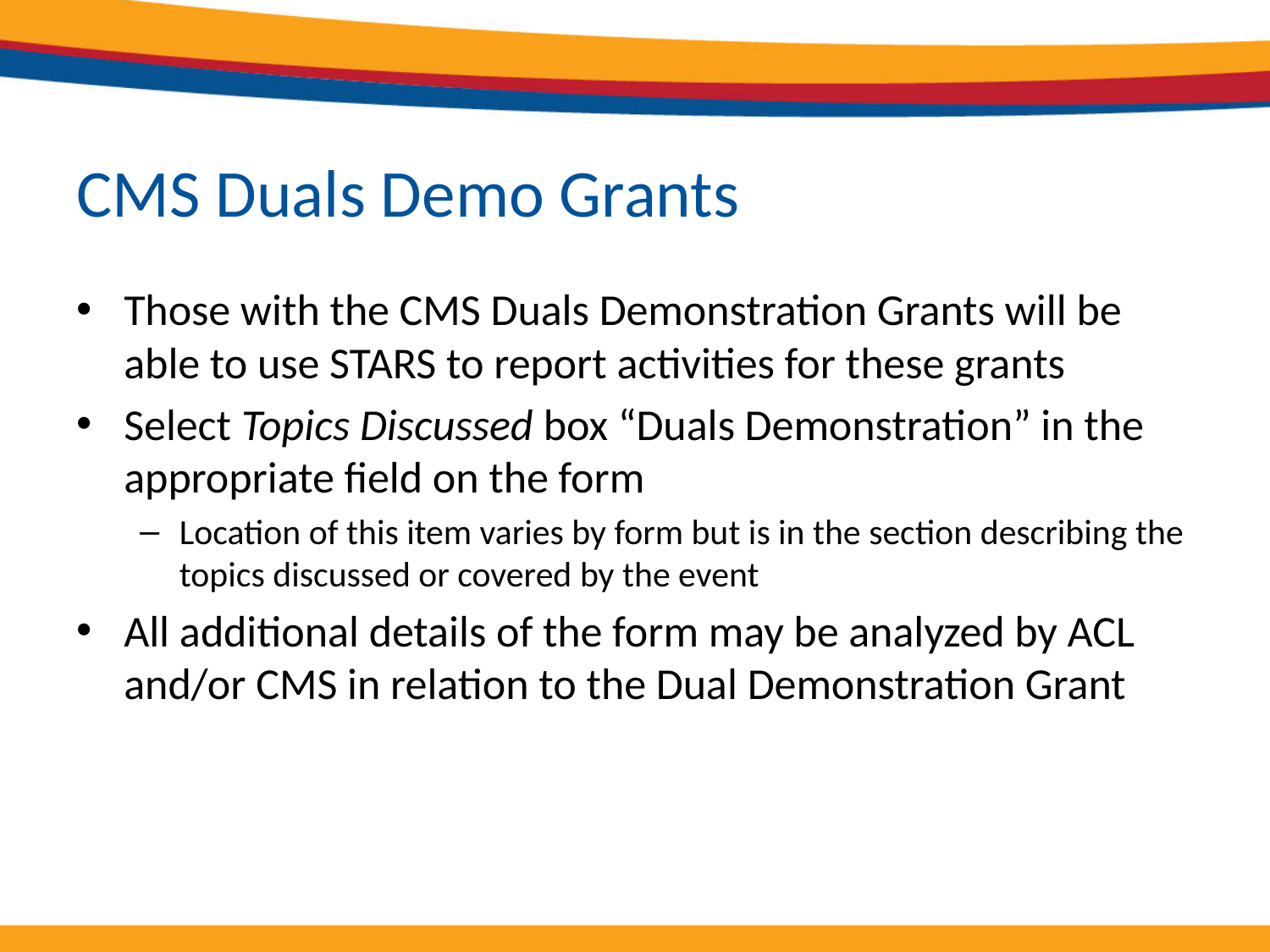

# CMS Duals Demo Grants
Those with the CMS Duals Demonstration Grants will be able to use STARS to report activities for these grants
Select Topics Discussed box “Duals Demonstration” in the appropriate field on the form
Location of this item varies by form but is in the section describing the topics discussed or covered by the event
All additional details of the form may be analyzed by ACL and/or CMS in relation to the Dual Demonstration Grant